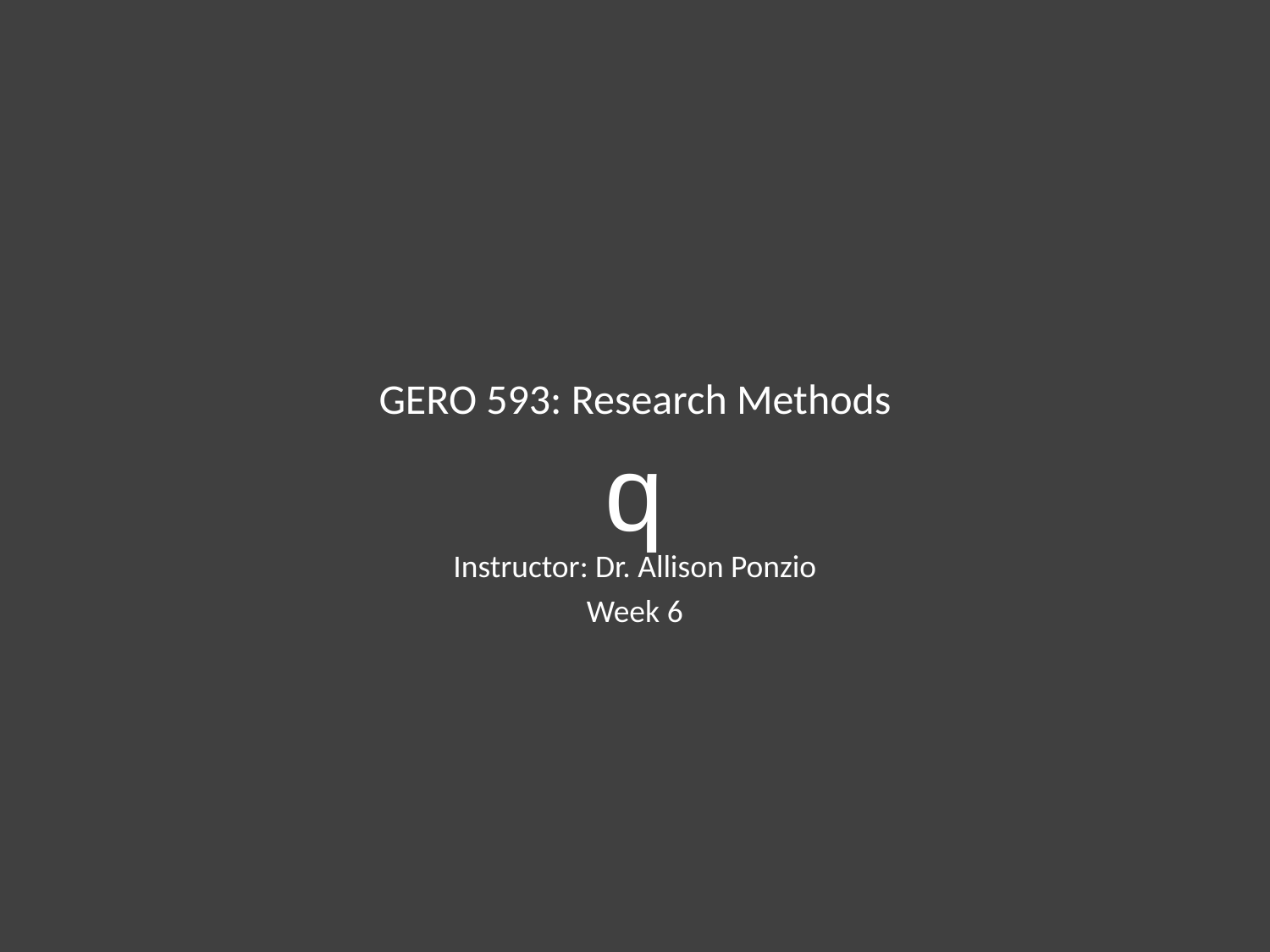

# GERO 593: Research Methods
q
Instructor: Dr. Allison Ponzio
Week 6